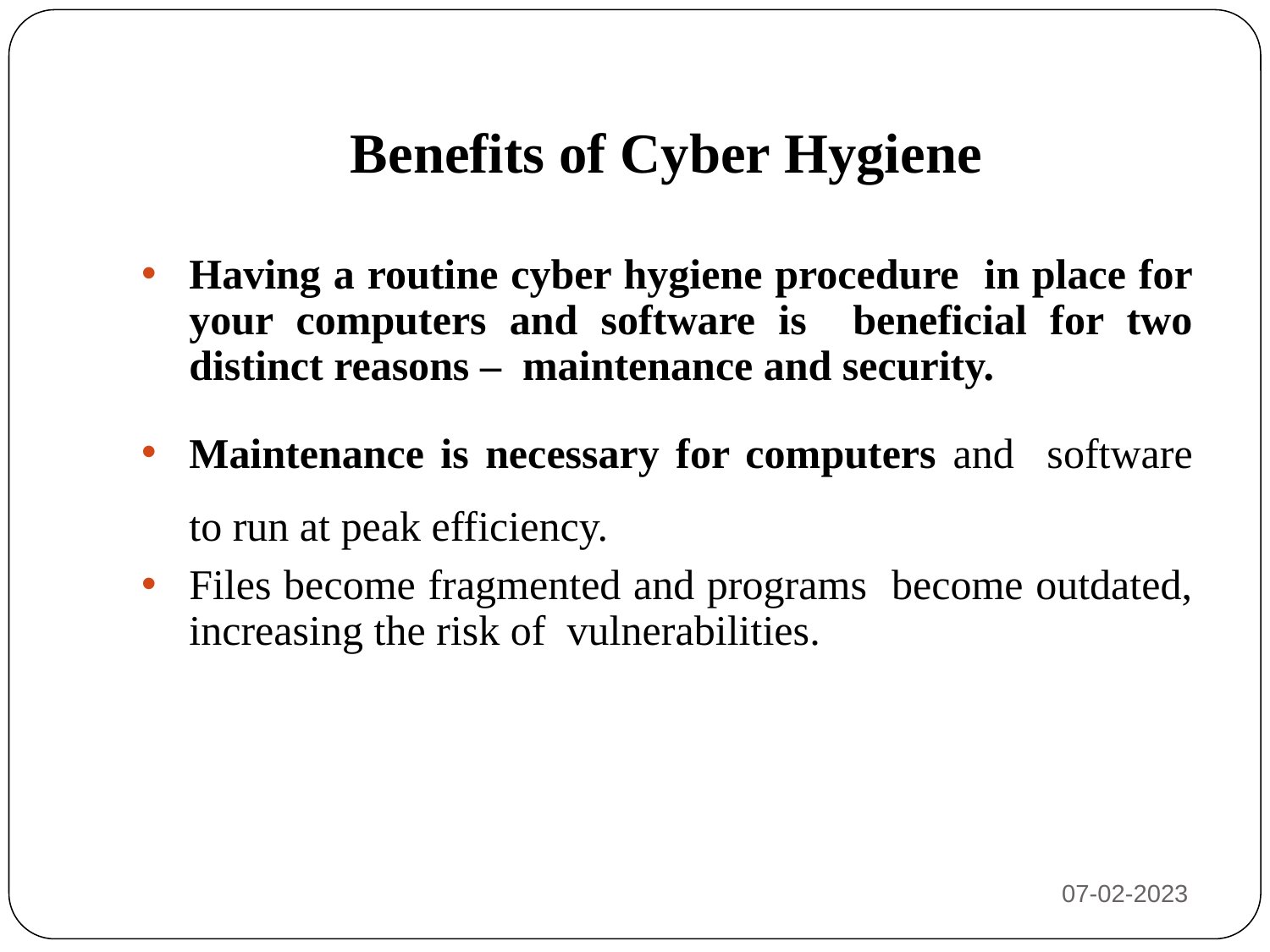

# Benefits of Cyber Hygiene
Having a routine cyber hygiene procedure  in place for your computers and software is  beneficial for two distinct reasons –  maintenance and security.
Maintenance is necessary for computers and  software to run at peak efficiency.
Files become fragmented and programs  become outdated, increasing the risk of  vulnerabilities.

07-02-2023